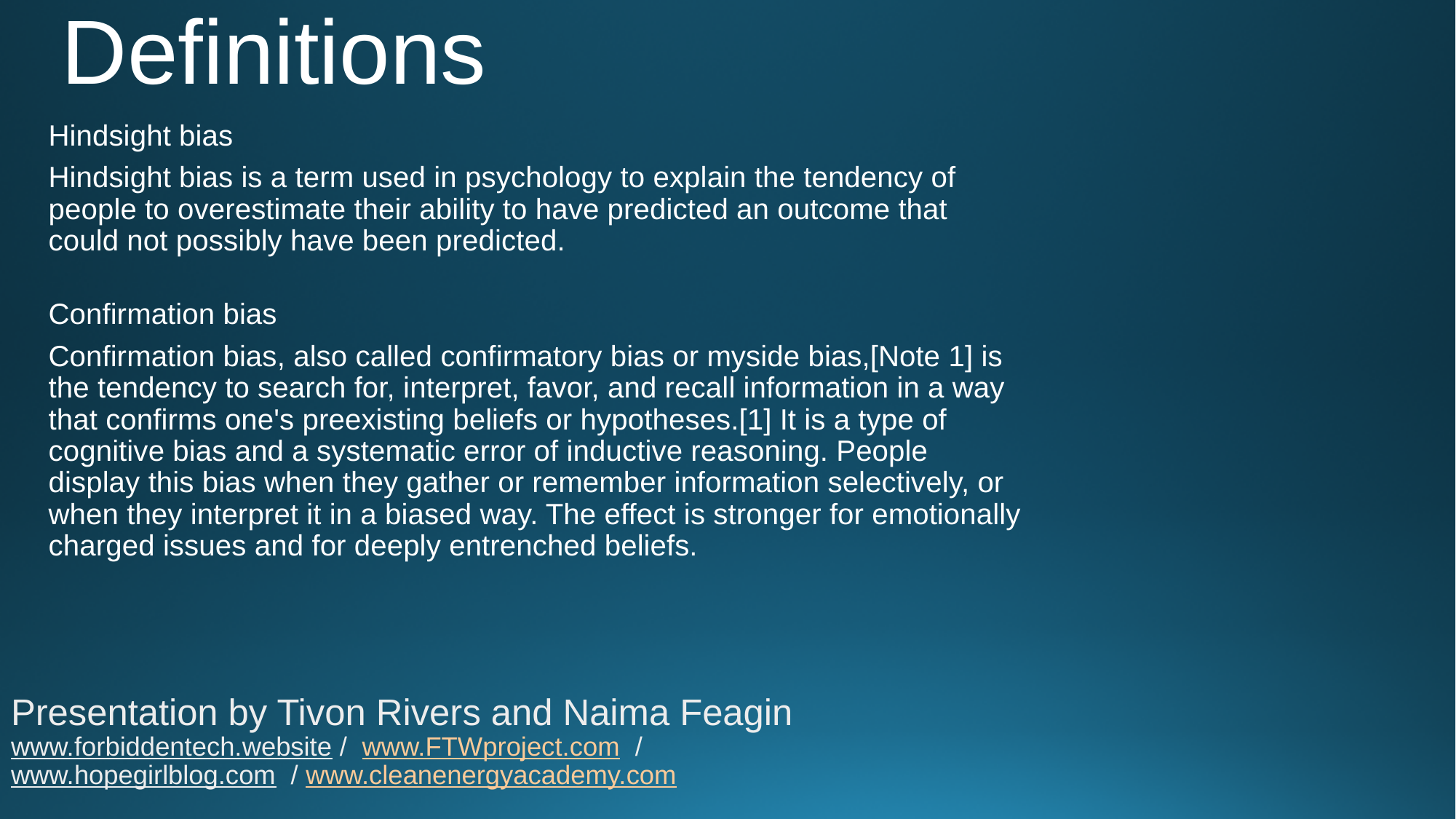

# Definitions

Hindsight bias
Hindsight bias is a term used in psychology to explain the tendency of people to overestimate their ability to have predicted an outcome that could not possibly have been predicted.
Confirmation bias
Confirmation bias, also called confirmatory bias or myside bias,[Note 1] is the tendency to search for, interpret, favor, and recall information in a way that confirms one's preexisting beliefs or hypotheses.[1] It is a type of cognitive bias and a systematic error of inductive reasoning. People display this bias when they gather or remember information selectively, or when they interpret it in a biased way. The effect is stronger for emotionally charged issues and for deeply entrenched beliefs.

Presentation by Tivon Rivers and Naima Feagin
www.forbiddentech.website /  www.FTWproject.com  / www.hopegirlblog.com  / www.cleanenergyacademy.com